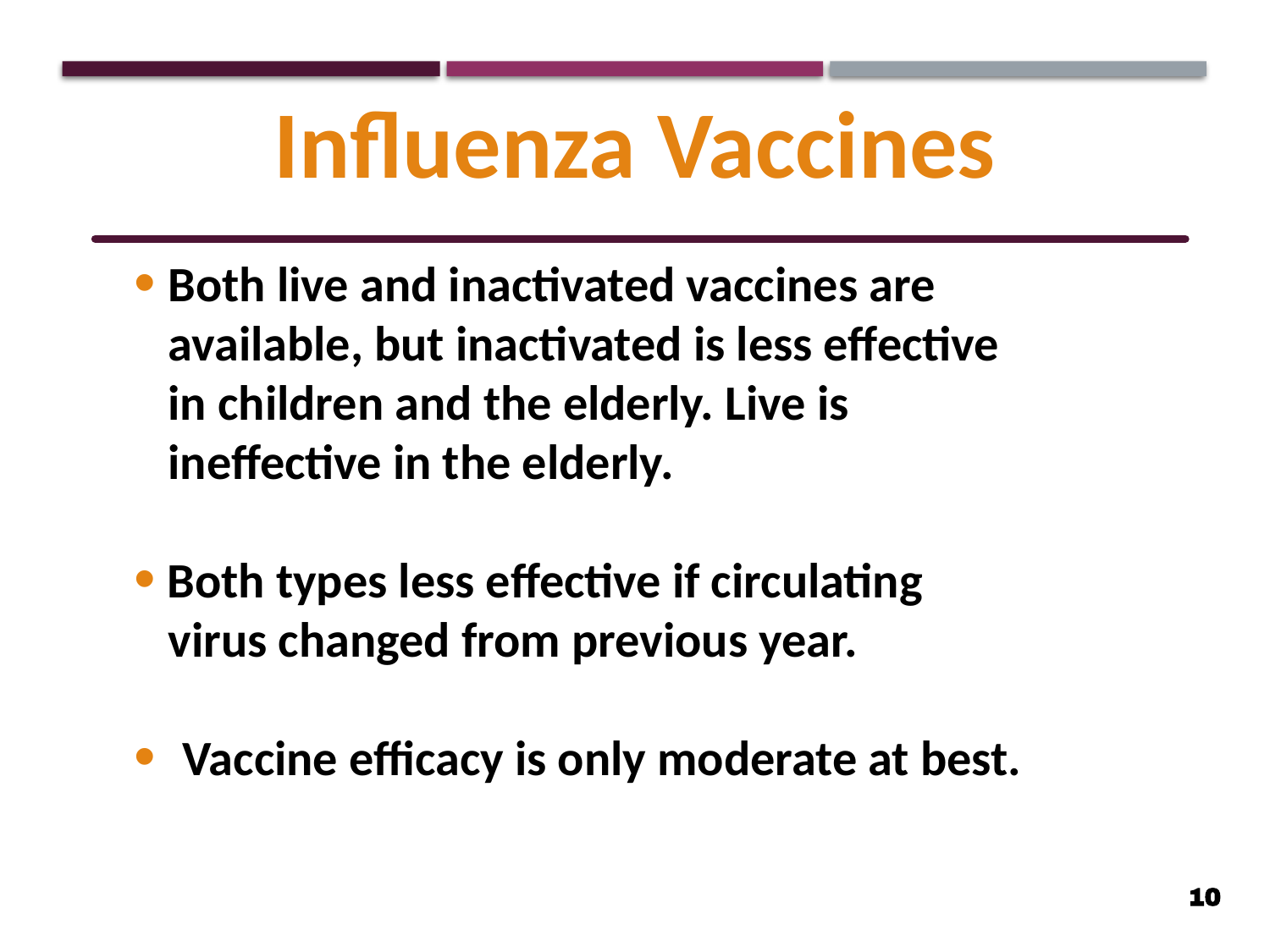

Influenza Vaccines
 Both live and inactivated vaccines are
   available, but inactivated is less effective
   in children and the elderly. Live is
   ineffective in the elderly.

 Both types less effective if circulating
   virus changed from previous year.

	Vaccine efficacy is only moderate at best.
10
10